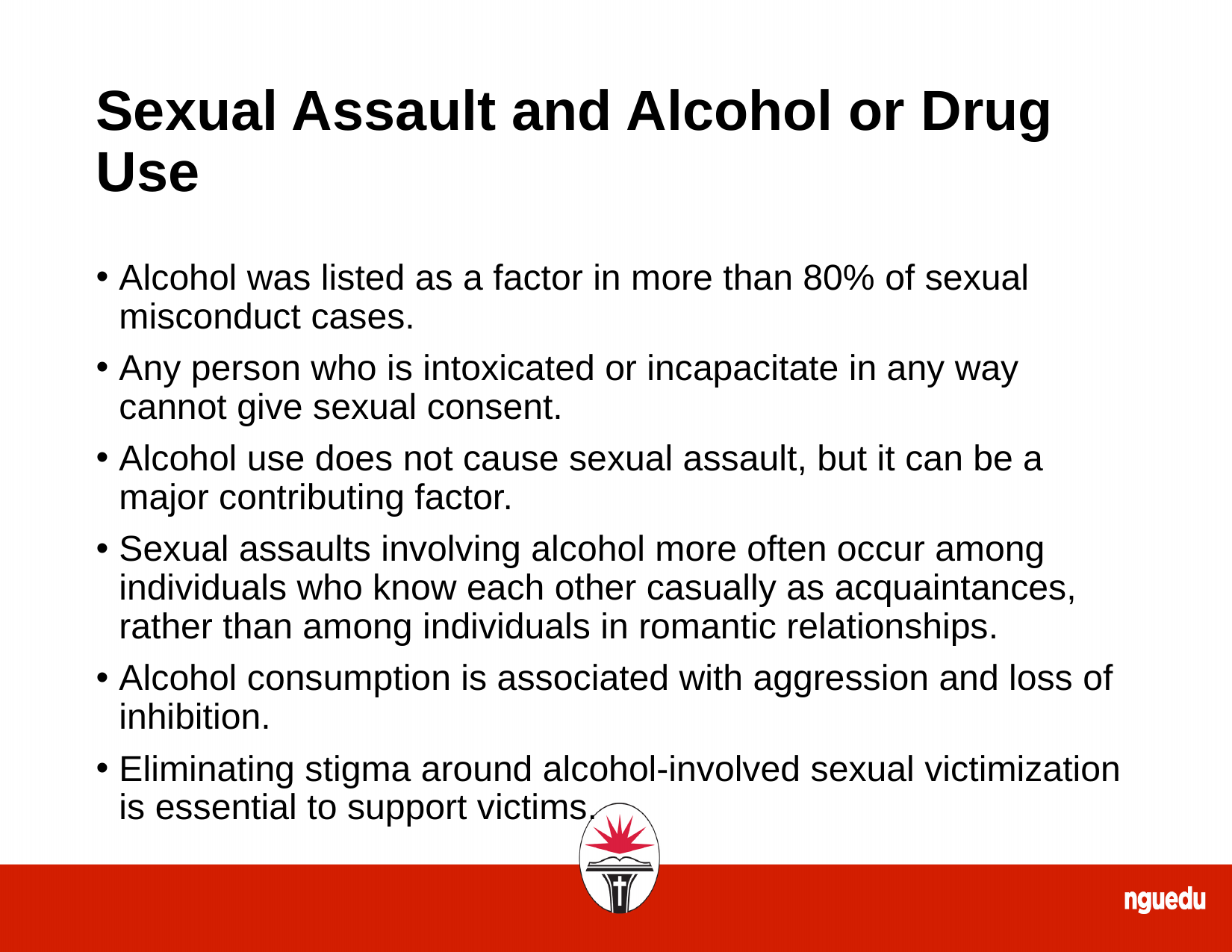

# Sexual Assault and Alcohol or Drug Use
Alcohol was listed as a factor in more than 80% of sexual misconduct cases.
Any person who is intoxicated or incapacitate in any way cannot give sexual consent.
Alcohol use does not cause sexual assault, but it can be a major contributing factor.
Sexual assaults involving alcohol more often occur among individuals who know each other casually as acquaintances, rather than among individuals in romantic relationships.
Alcohol consumption is associated with aggression and loss of inhibition.
Eliminating stigma around alcohol-involved sexual victimization is essential to support victims.